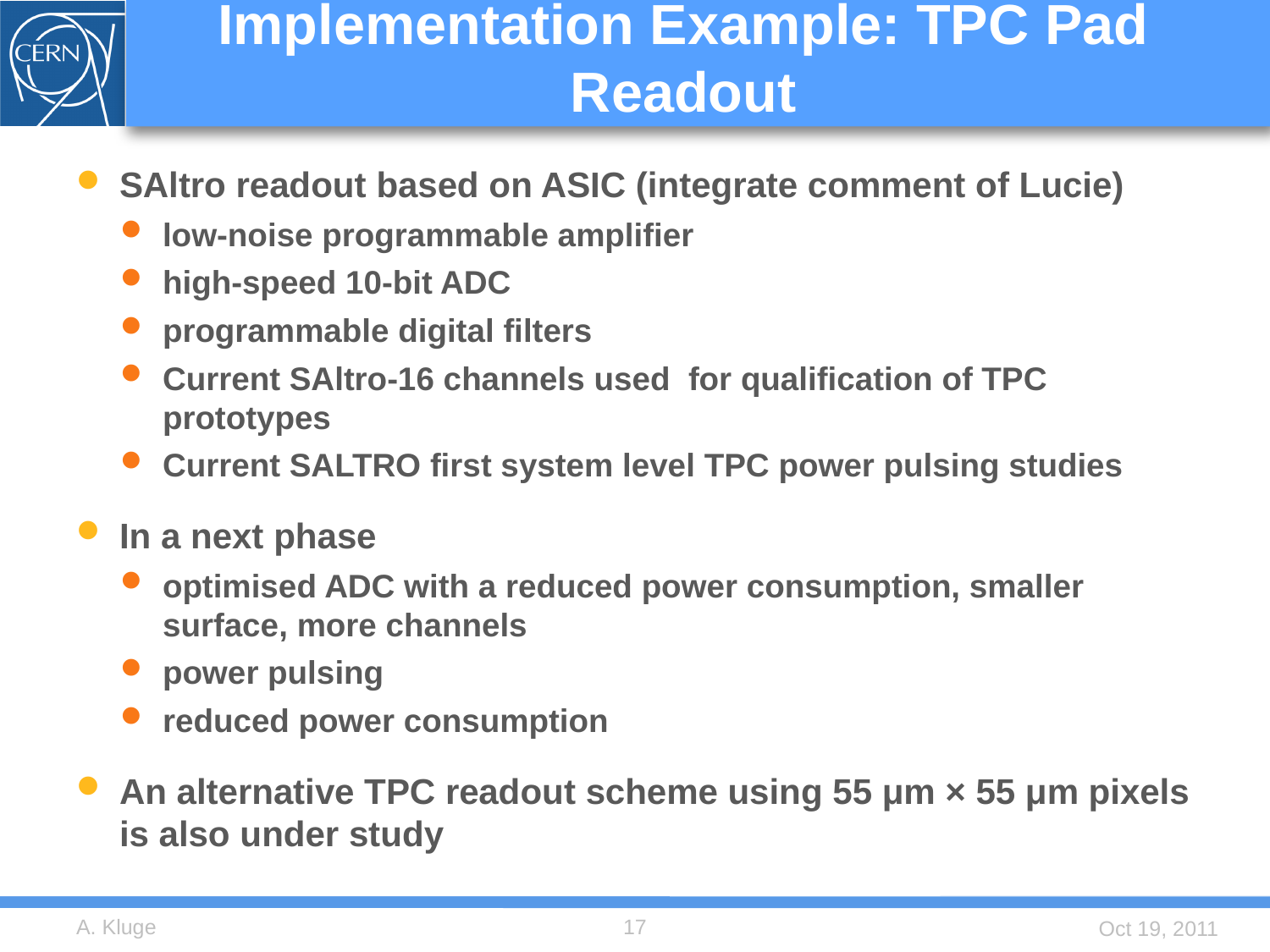

# Implementation Example: TPC Pad Readout
SAltro readout based on ASIC (integrate comment of Lucie)
low-noise programmable amplifier
high-speed 10-bit ADC
programmable digital filters
Current SAltro-16 channels used  for qualification of TPC prototypes
Current SALTRO first system level TPC power pulsing studies
In a next phase
optimised ADC with a reduced power consumption, smaller surface, more channels
power pulsing
reduced power consumption
An alternative TPC readout scheme using 55 μm × 55 μm pixels is also under study
A. Kluge
17